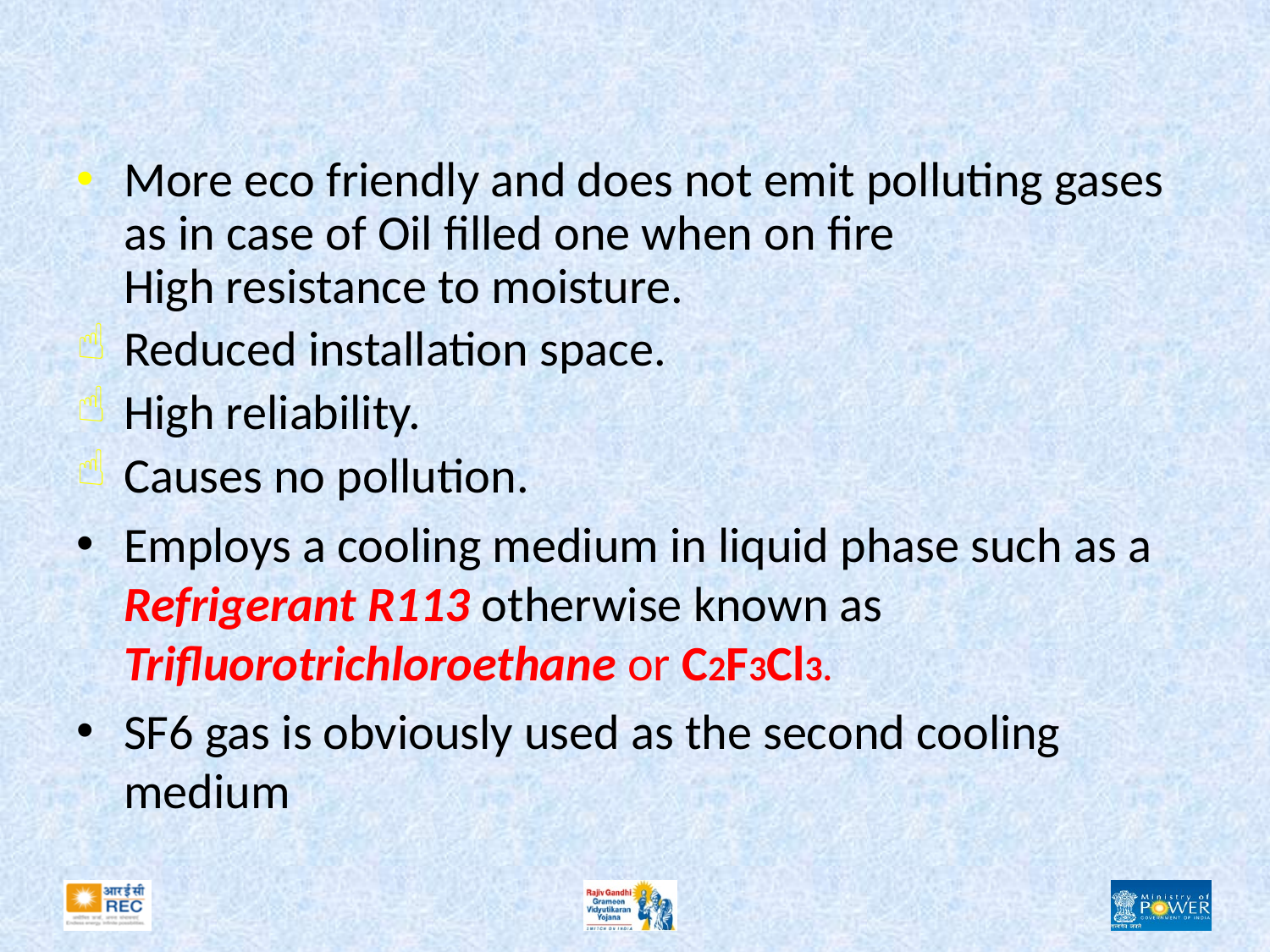

#
More eco friendly and does not emit polluting gases as in case of Oil filled one when on fire
High resistance to moisture.
Reduced installation space.
High reliability.
Causes no pollution.
Employs a cooling medium in liquid phase such as a Refrigerant R113 otherwise known as Trifluorotrichloroethane or C2F3Cl3.
SF6 gas is obviously used as the second cooling medium